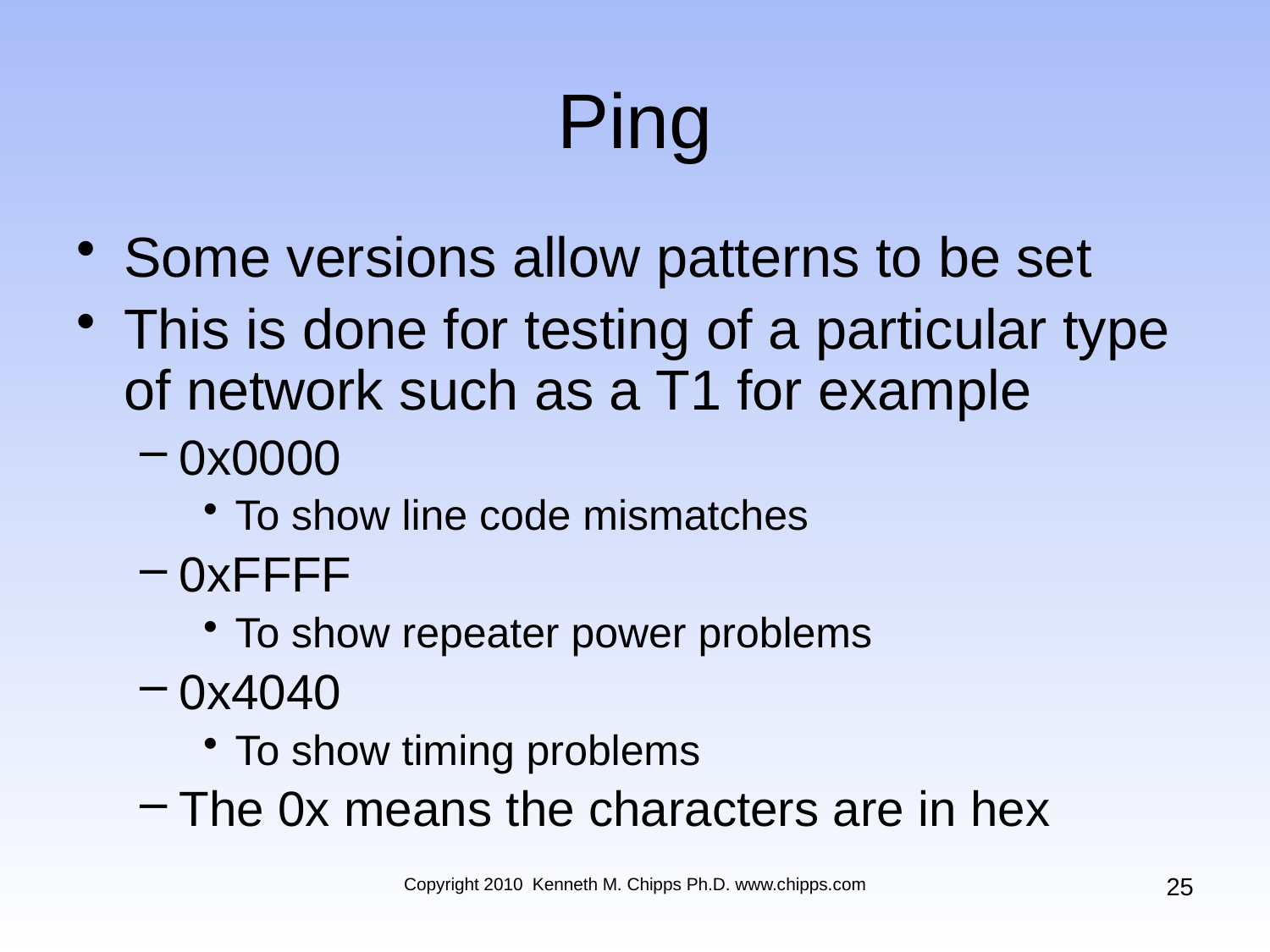

# Ping
Some versions allow patterns to be set
This is done for testing of a particular type of network such as a T1 for example
0x0000
To show line code mismatches
0xFFFF
To show repeater power problems
0x4040
To show timing problems
The 0x means the characters are in hex
25
Copyright 2010  Kenneth M. Chipps Ph.D. www.chipps.com